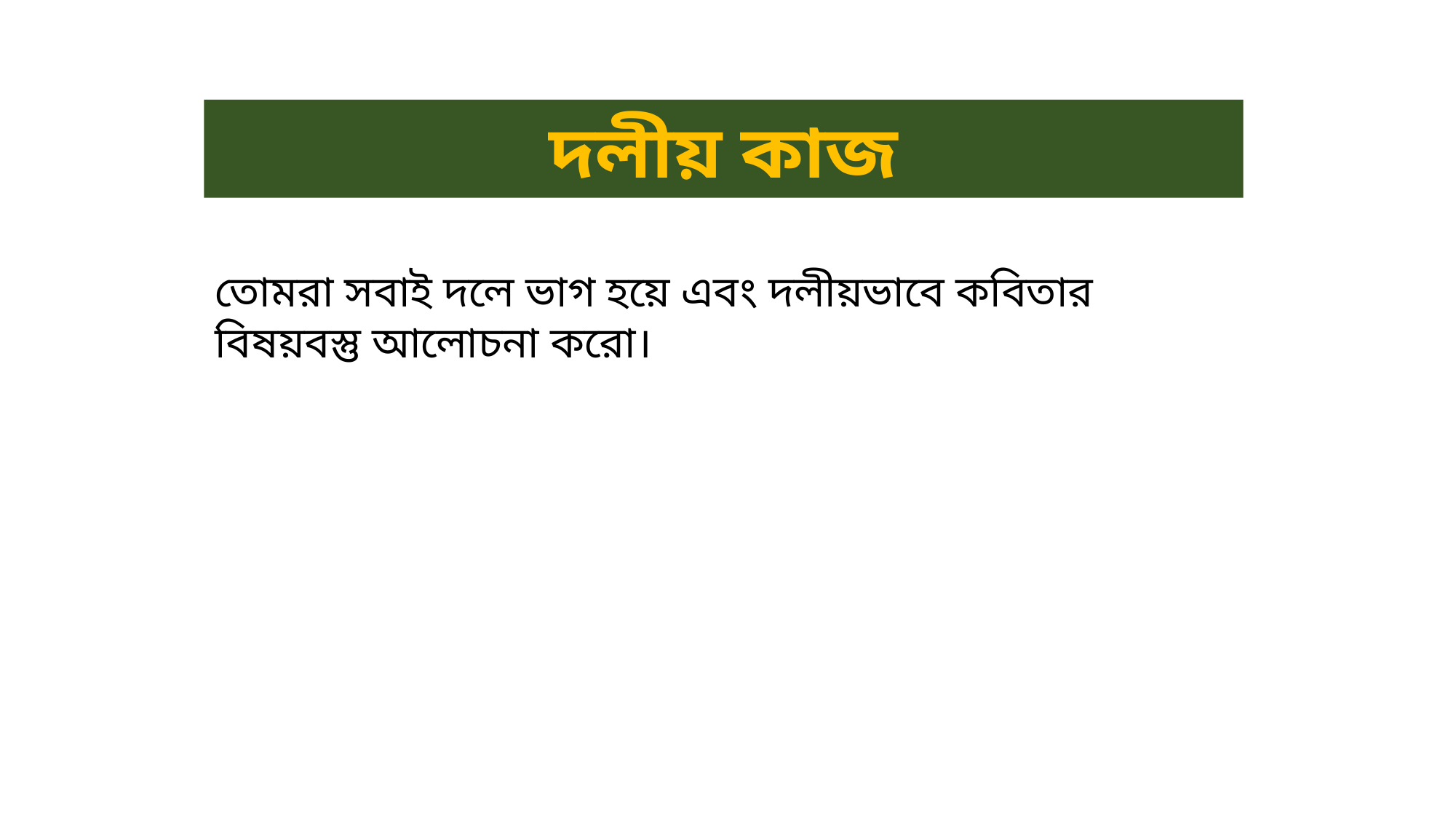

দলীয় কাজ
তোমরা সবাই দলে ভাগ হয়ে এবং দলীয়ভাবে কবিতার
বিষয়বস্তু আলোচনা করো।